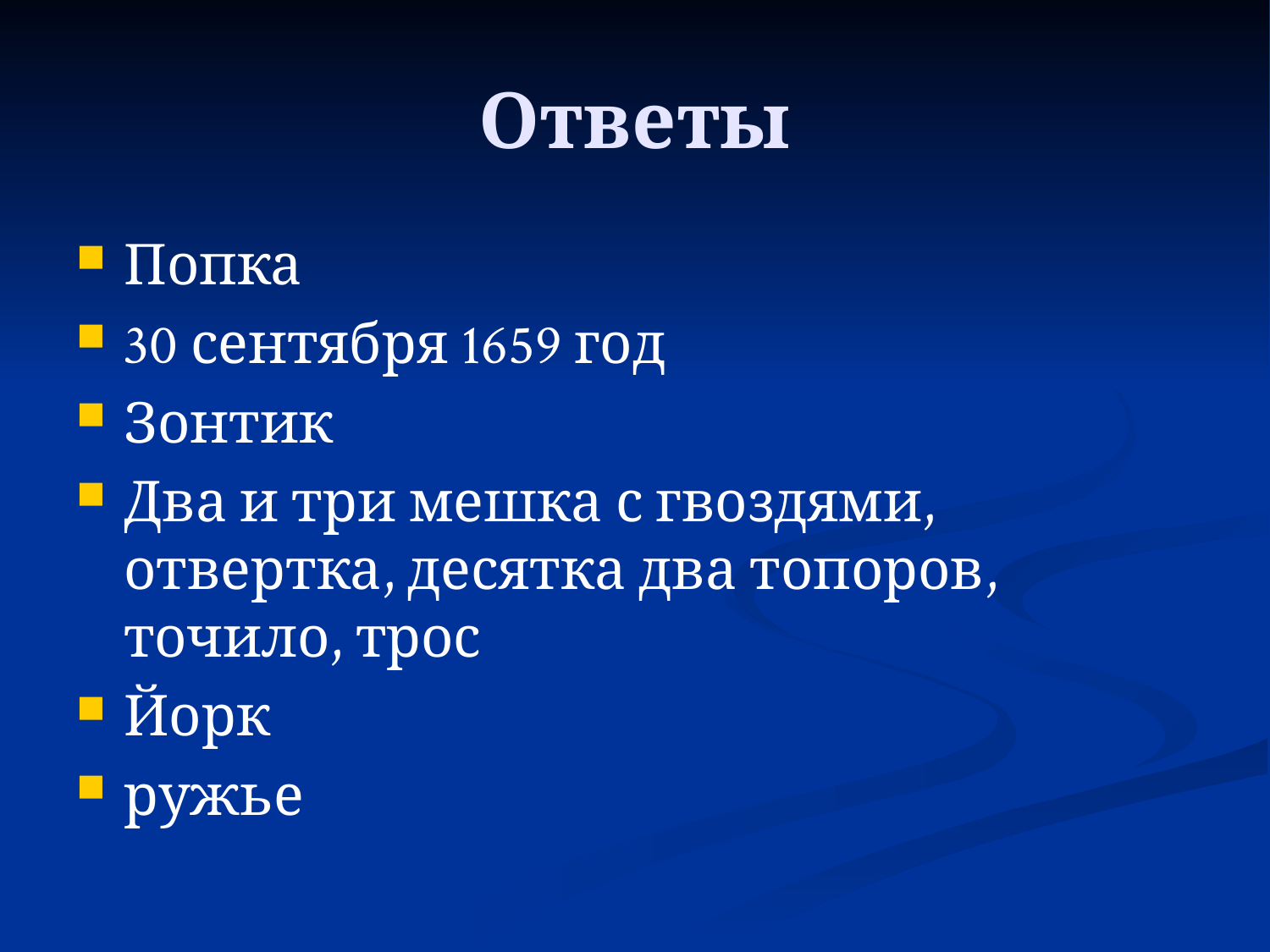

# Ответы
Попка
30 сентября 1659 год
Зонтик
Два и три мешка с гвоздями, отвертка, десятка два топоров, точило, трос
Йорк
ружье